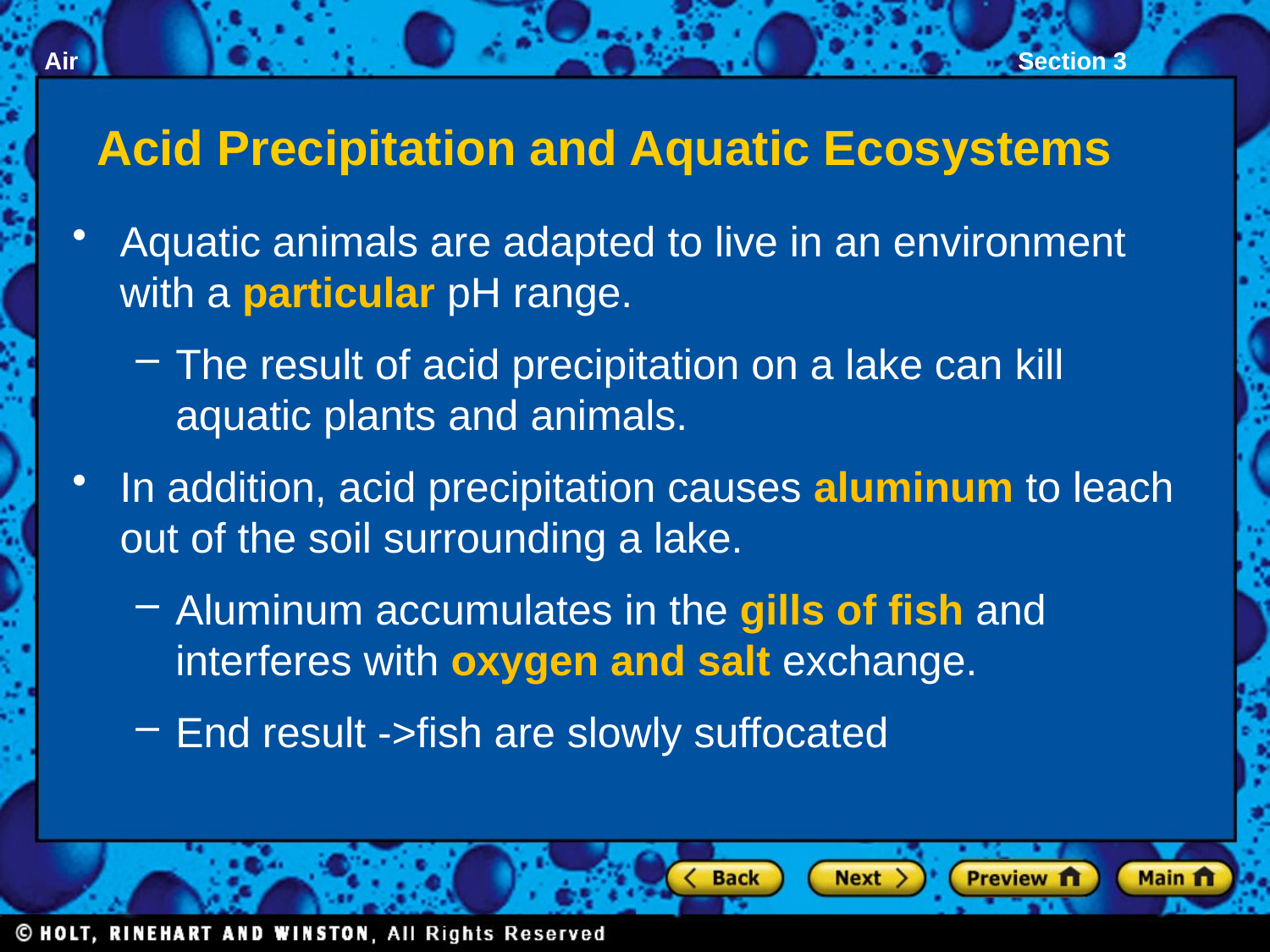

# Acid Precipitation and Aquatic Ecosystems
Aquatic animals are adapted to live in an environment with a particular pH range.
The result of acid precipitation on a lake can kill aquatic plants and animals.
In addition, acid precipitation causes aluminum to leach out of the soil surrounding a lake.
Aluminum accumulates in the gills of fish and interferes with oxygen and salt exchange.
End result ->fish are slowly suffocated